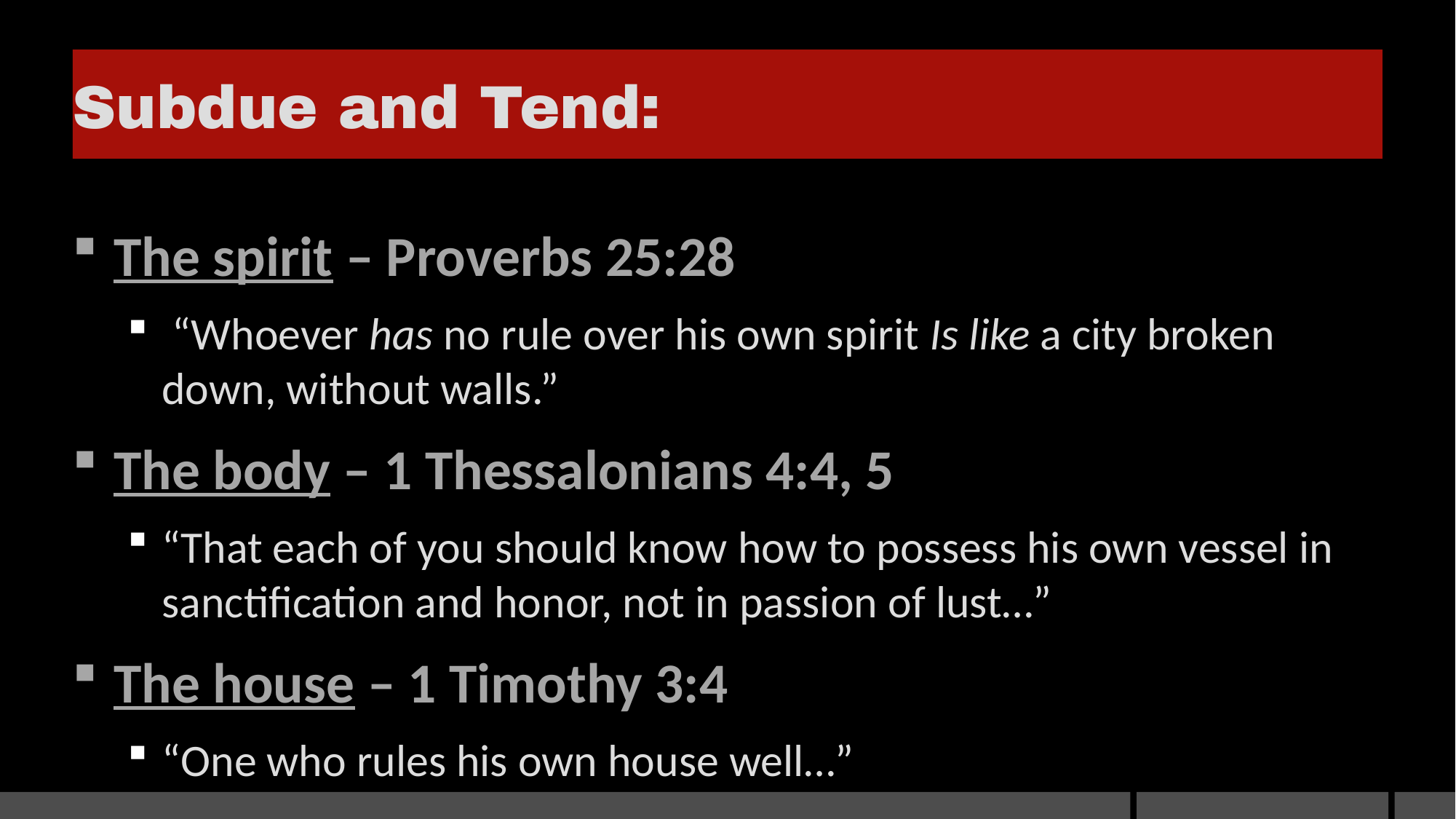

# Subdue and Tend:
The spirit – Proverbs 25:28
 “Whoever has no rule over his own spirit Is like a city broken down, without walls.”
The body – 1 Thessalonians 4:4, 5
“That each of you should know how to possess his own vessel in sanctification and honor, not in passion of lust…”
The house – 1 Timothy 3:4
“One who rules his own house well…”